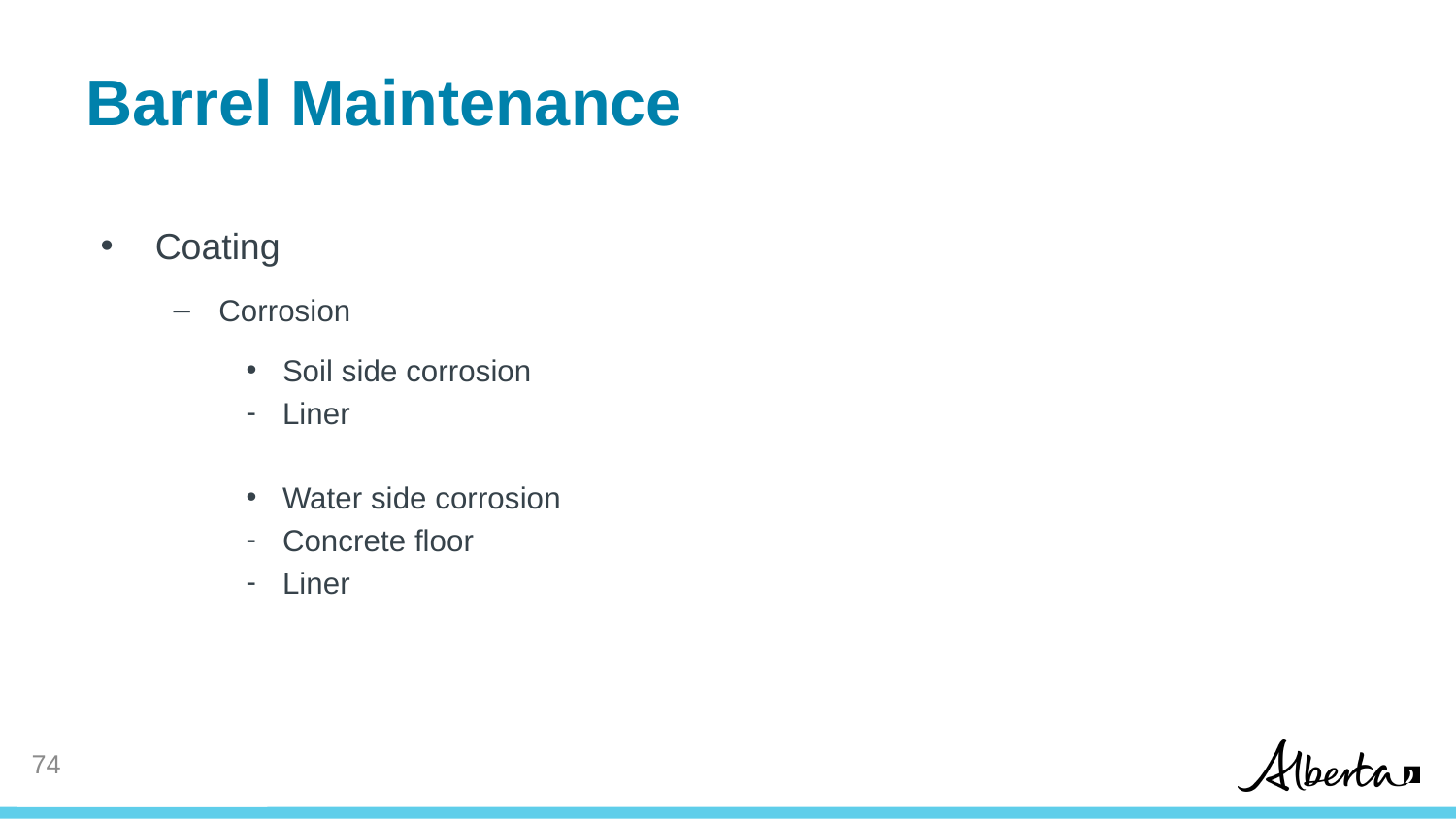

# Barrel Maintenance
Coating
Corrosion
Soil side corrosion
Liner

Water side corrosion
Concrete floor
Liner

74